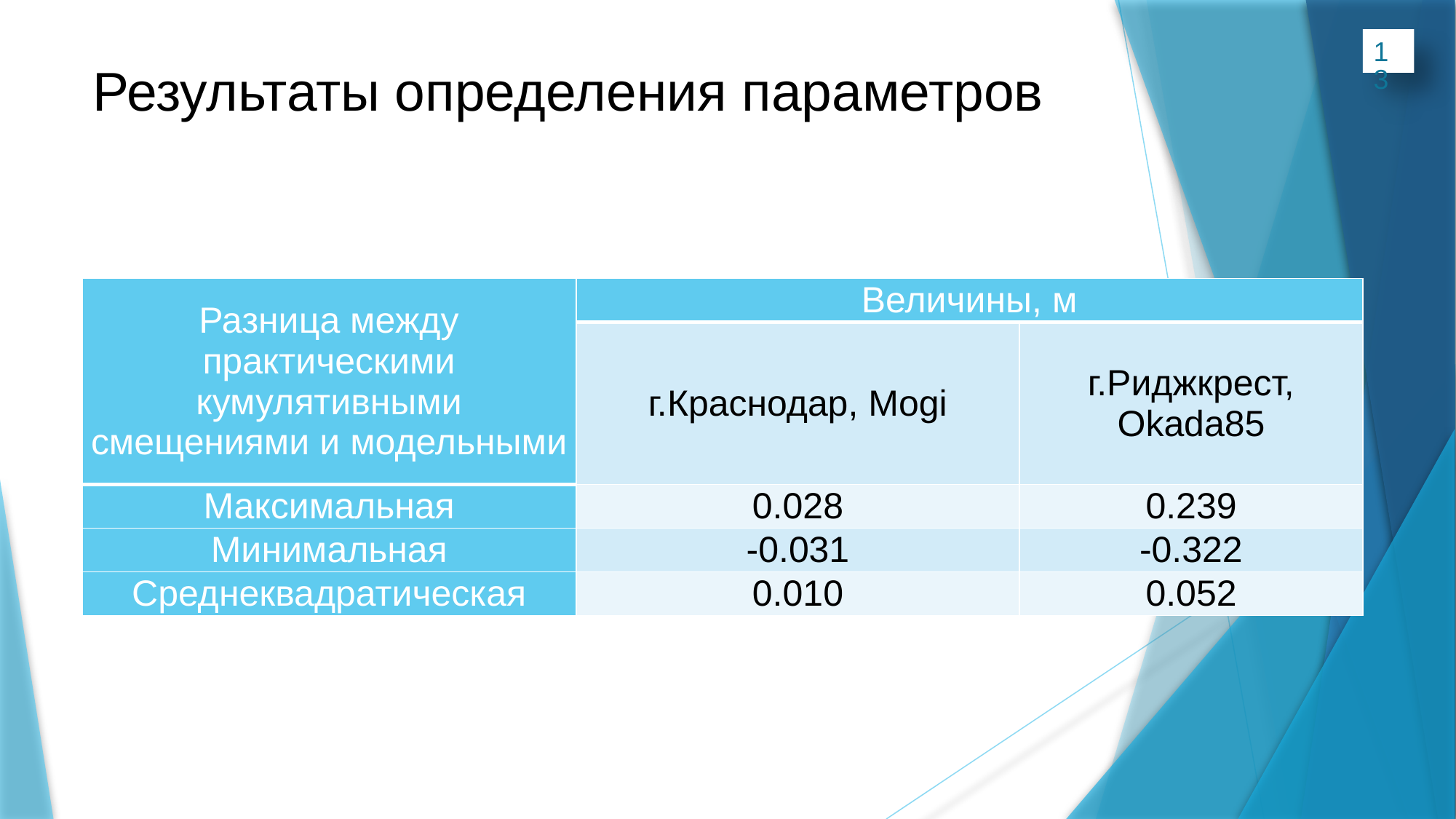

13
# Результаты определения параметров
| Разница между практическими кумулятивными смещениями и модельными | Величины, м |  |
| --- | --- | --- |
|  | г.Краснодар, Mogi | г.Риджкрест, Okada85 |
| Максимальная | 0.028 | 0.239 |
| Минимальная | -0.031 | -0.322 |
| Среднеквадратическая | 0.010 | 0.052 |